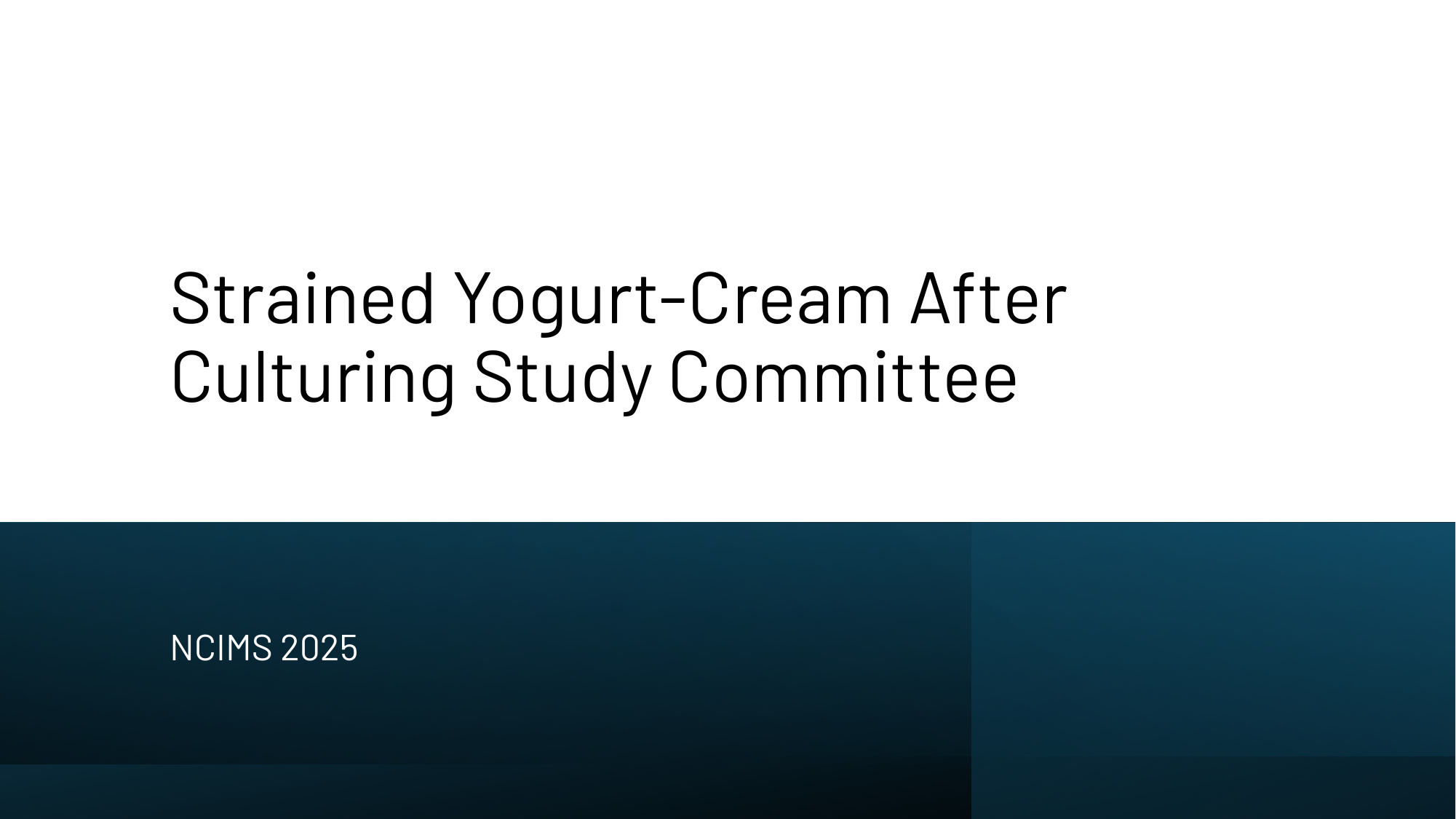

# Strained Yogurt-Cream After Culturing Study Committee

NCIMS 2025